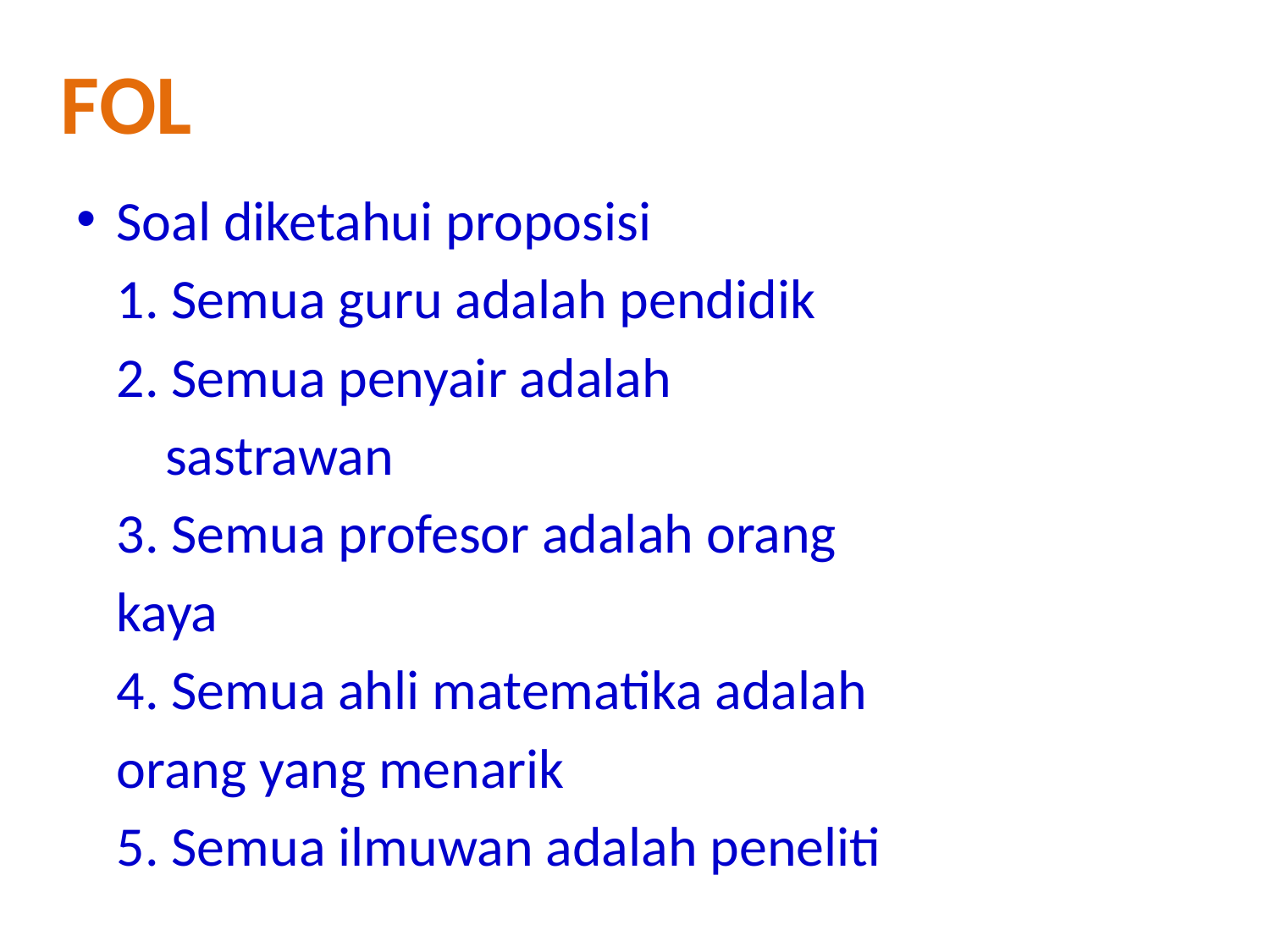

FoL
Soal diketahui proposisi
	1. Semua guru adalah pendidik
	2. Semua penyair adalah
       sastrawan
	3. Semua profesor adalah orang
		kaya
	4. Semua ahli matematika adalah
		orang yang menarik
	5. Semua ilmuwan adalah peneliti